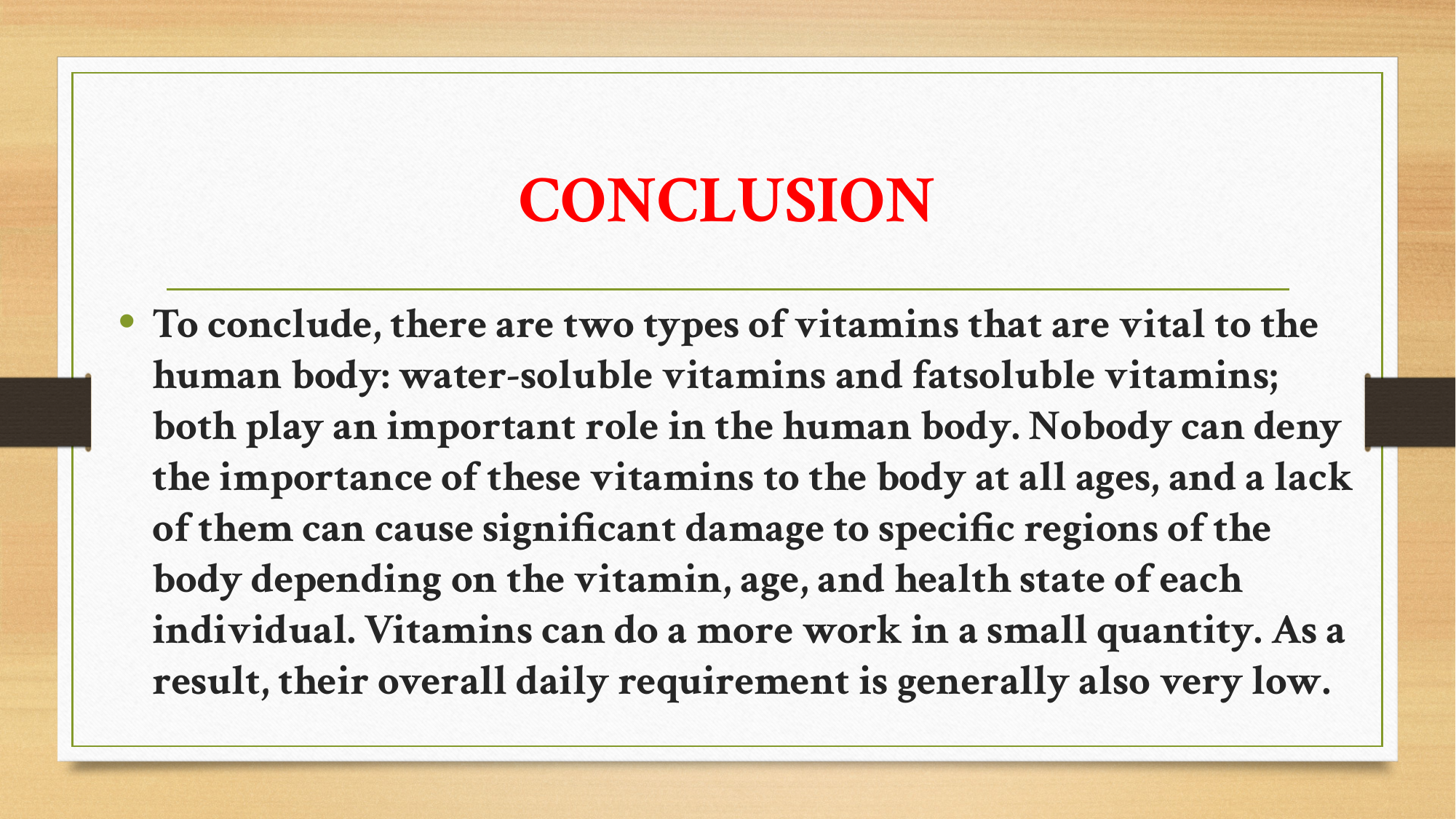

# CONCLUSION
To conclude, there are two types of vitamins that are vital to the human body: water-soluble vitamins and fatsoluble vitamins; both play an important role in the human body. Nobody can deny the importance of these vitamins to the body at all ages, and a lack of them can cause significant damage to specific regions of the body depending on the vitamin, age, and health state of each individual. Vitamins can do a more work in a small quantity. As a result, their overall daily requirement is generally also very low.